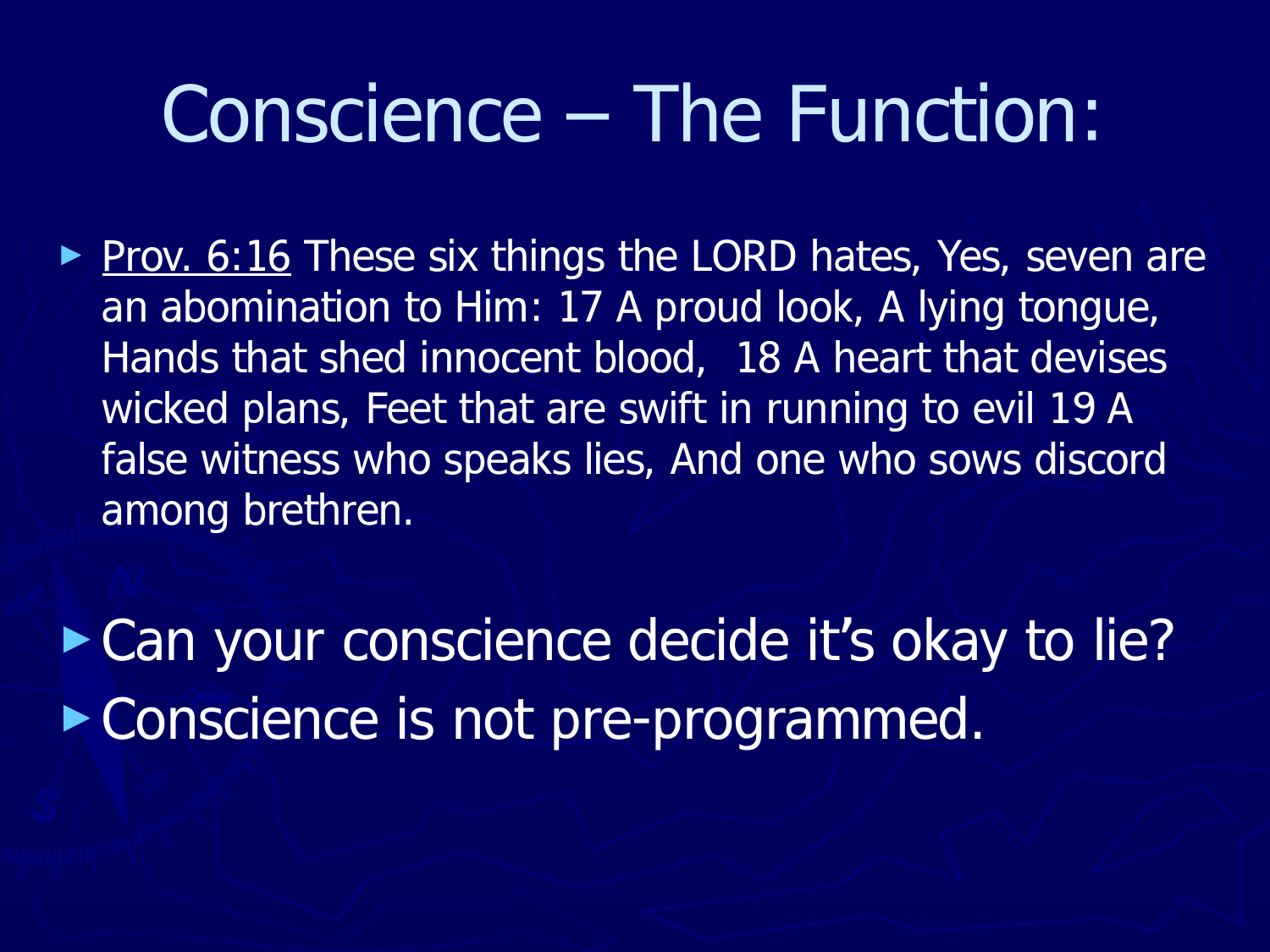

# Conscience – The Function:
Prov. 6:16 These six things the LORD hates, Yes, seven are an abomination to Him: 17 A proud look, A lying tongue, Hands that shed innocent blood,  18 A heart that devises wicked plans, Feet that are swift in running to evil 19 A false witness who speaks lies, And one who sows discord among brethren.

Can your conscience decide it’s okay to lie?
Conscience is not pre-programmed.